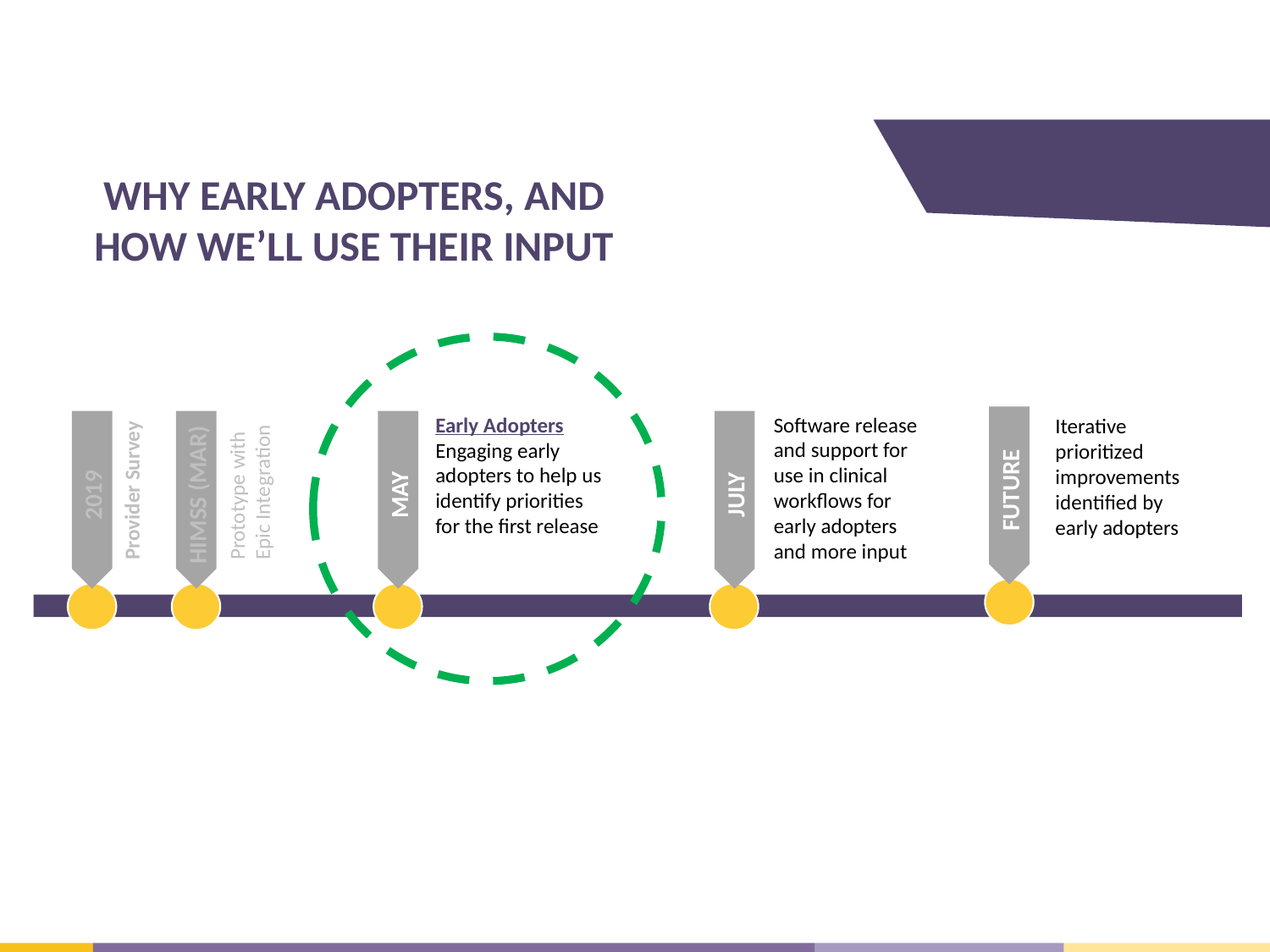

WHY EARLY ADOPTERS, AND HOW WE’LL USE THEIR INPUT

Early Adopters
Engaging early adopters to help us identify priorities for the first release
Software release and support for use in clinical workflows for early adopters and more input
Iterative prioritized improvements identified by early adopters
Prototype with
Epic Integration
Provider Survey
FUTURE
2019
HIMSS (MAR)
MAY
JULY